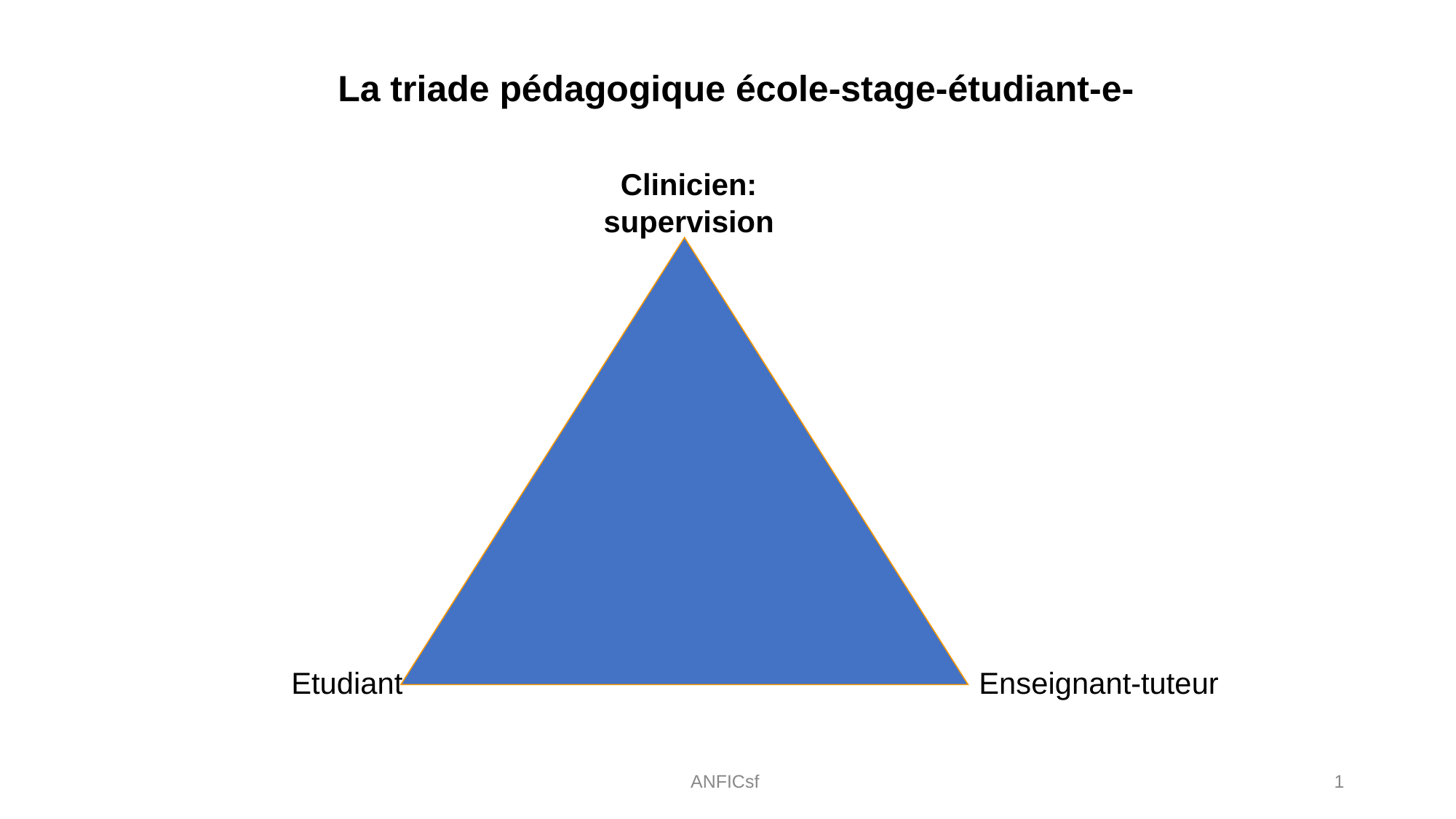

La triade pédagogique école-stage-étudiant-e-
Clinicien: supervision

Etudiant
Enseignant-tuteur
ANFICsf
1